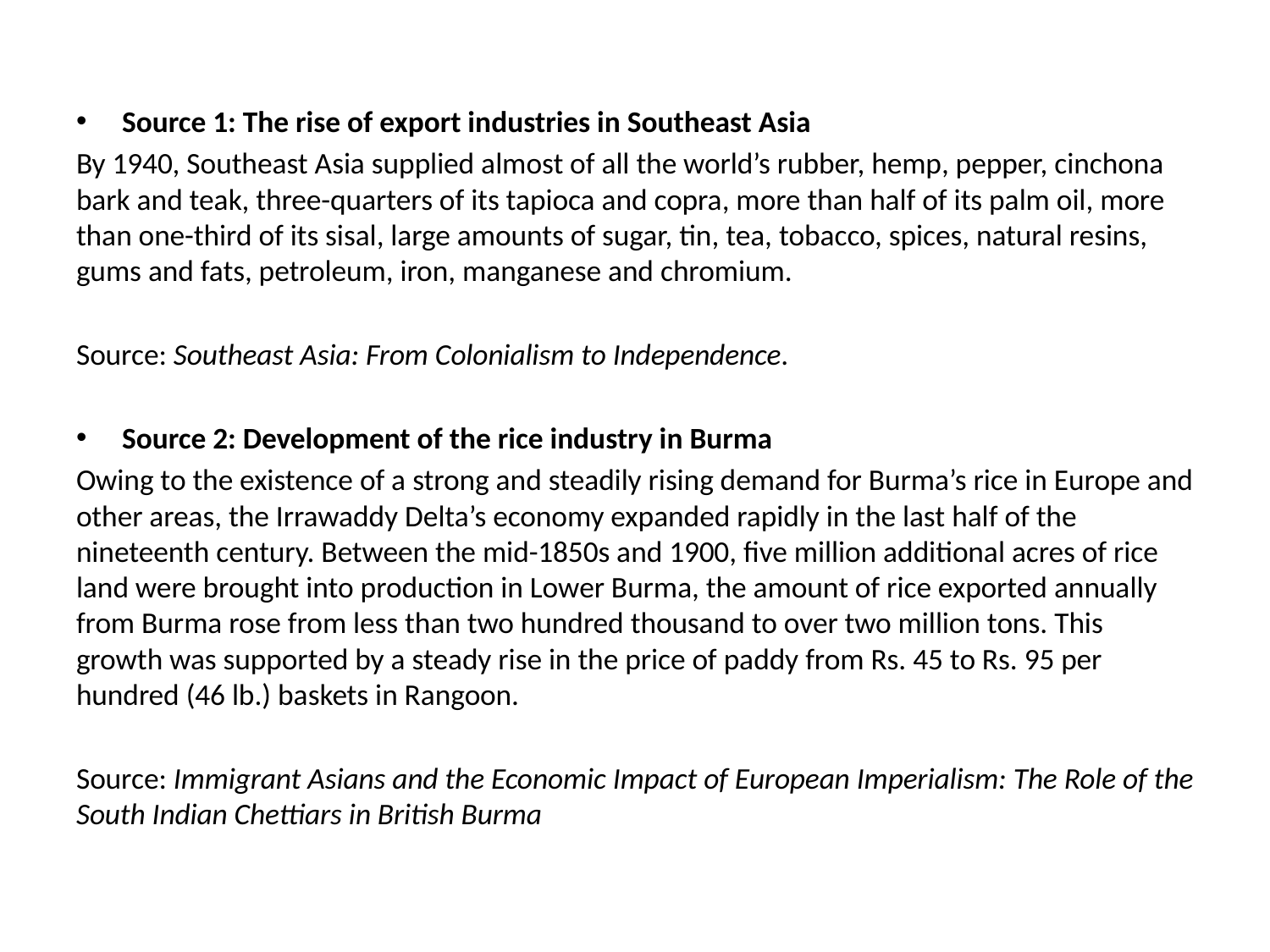

Source 1: The rise of export industries in Southeast Asia
By 1940, Southeast Asia supplied almost of all the world’s rubber, hemp, pepper, cinchona bark and teak, three-quarters of its tapioca and copra, more than half of its palm oil, more than one-third of its sisal, large amounts of sugar, tin, tea, tobacco, spices, natural resins, gums and fats, petroleum, iron, manganese and chromium.

Source: Southeast Asia: From Colonialism to Independence.

Source 2: Development of the rice industry in Burma
Owing to the existence of a strong and steadily rising demand for Burma’s rice in Europe and other areas, the Irrawaddy Delta’s economy expanded rapidly in the last half of the nineteenth century. Between the mid-1850s and 1900, five million additional acres of rice land were brought into production in Lower Burma, the amount of rice exported annually from Burma rose from less than two hundred thousand to over two million tons. This growth was supported by a steady rise in the price of paddy from Rs. 45 to Rs. 95 per hundred (46 lb.) baskets in Rangoon.

Source: Immigrant Asians and the Economic Impact of European Imperialism: The Role of the South Indian Chettiars in British Burma